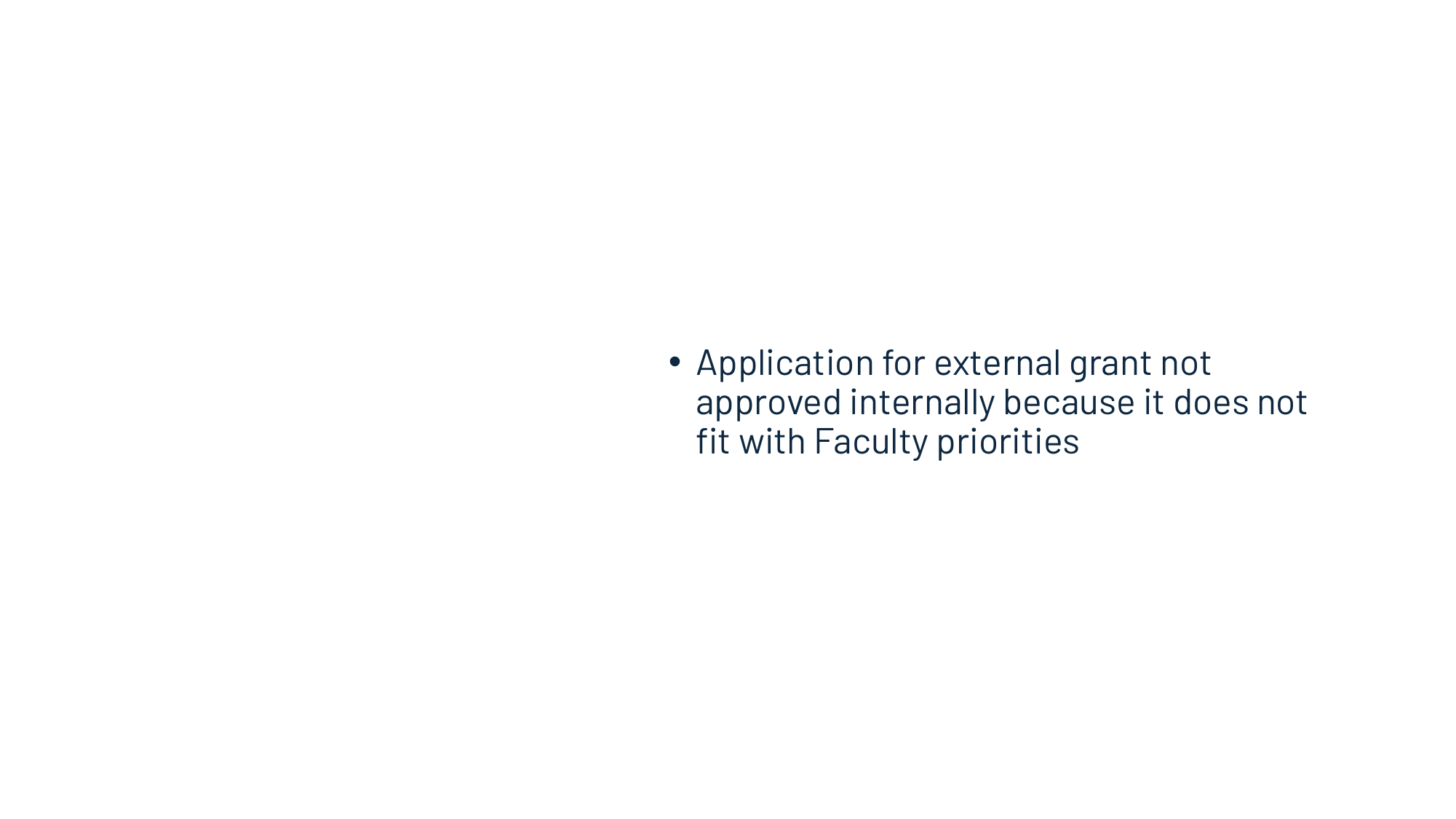

Application for external grant not approved internally because it does not fit with Faculty priorities

#